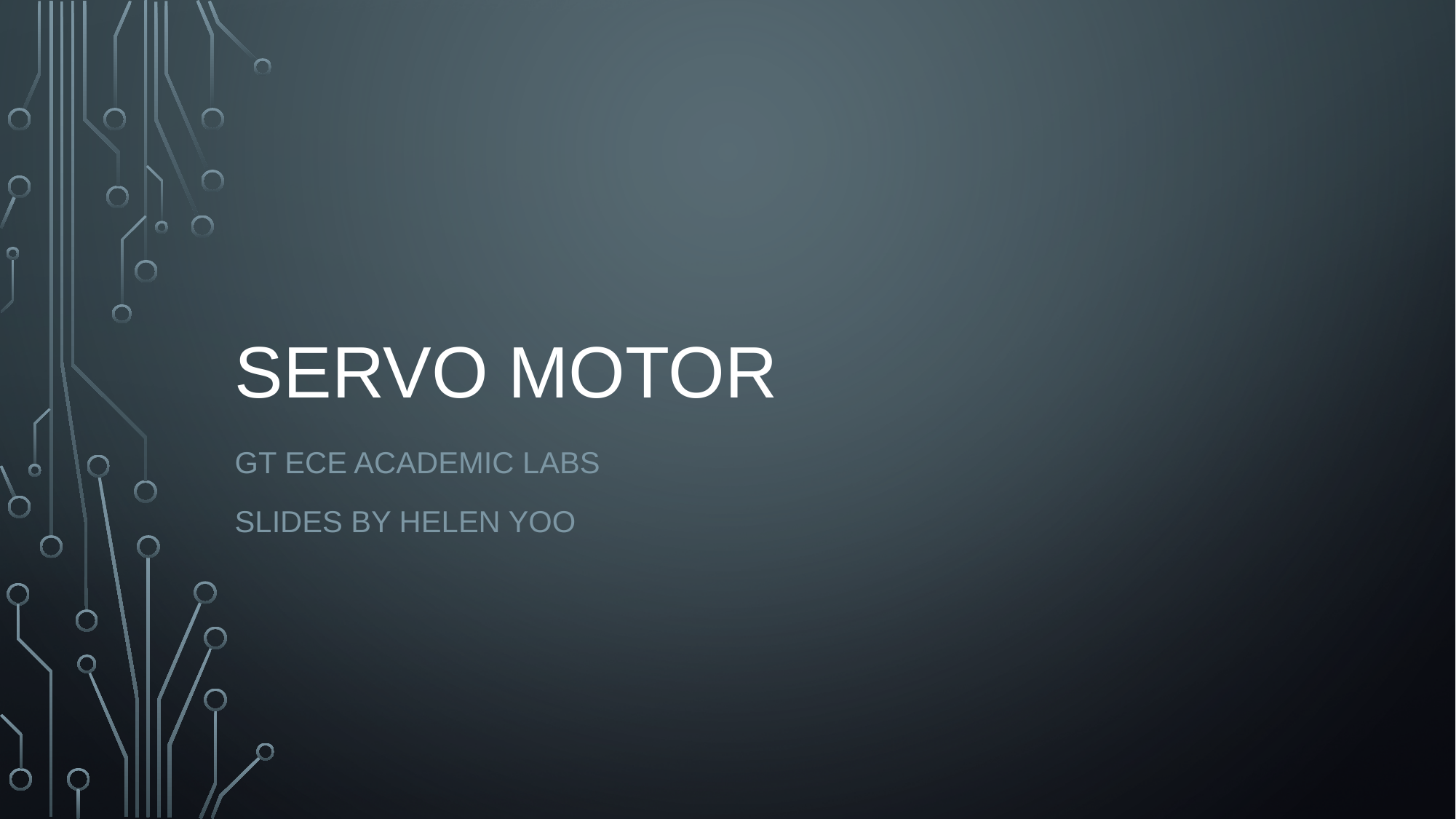

# Servo Motor
GT ece Academic Labs
Slides by helen yoo